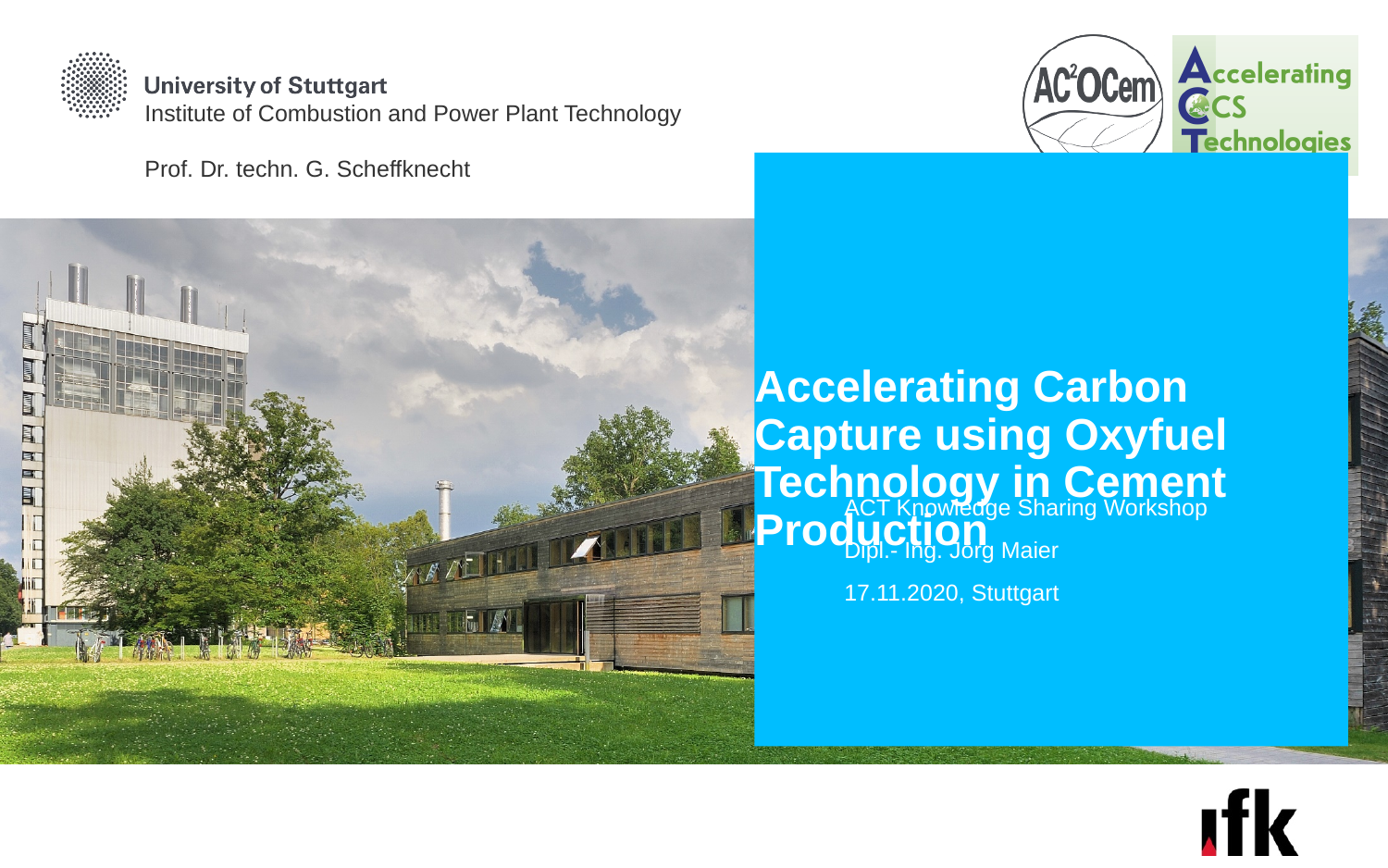

# Accelerating Carbon Capture using Oxyfuel Technology in Cement Production
ACT Knowledge Sharing Workshop
Dipl.- Ing. Jörg Maier
17.11.2020, Stuttgart